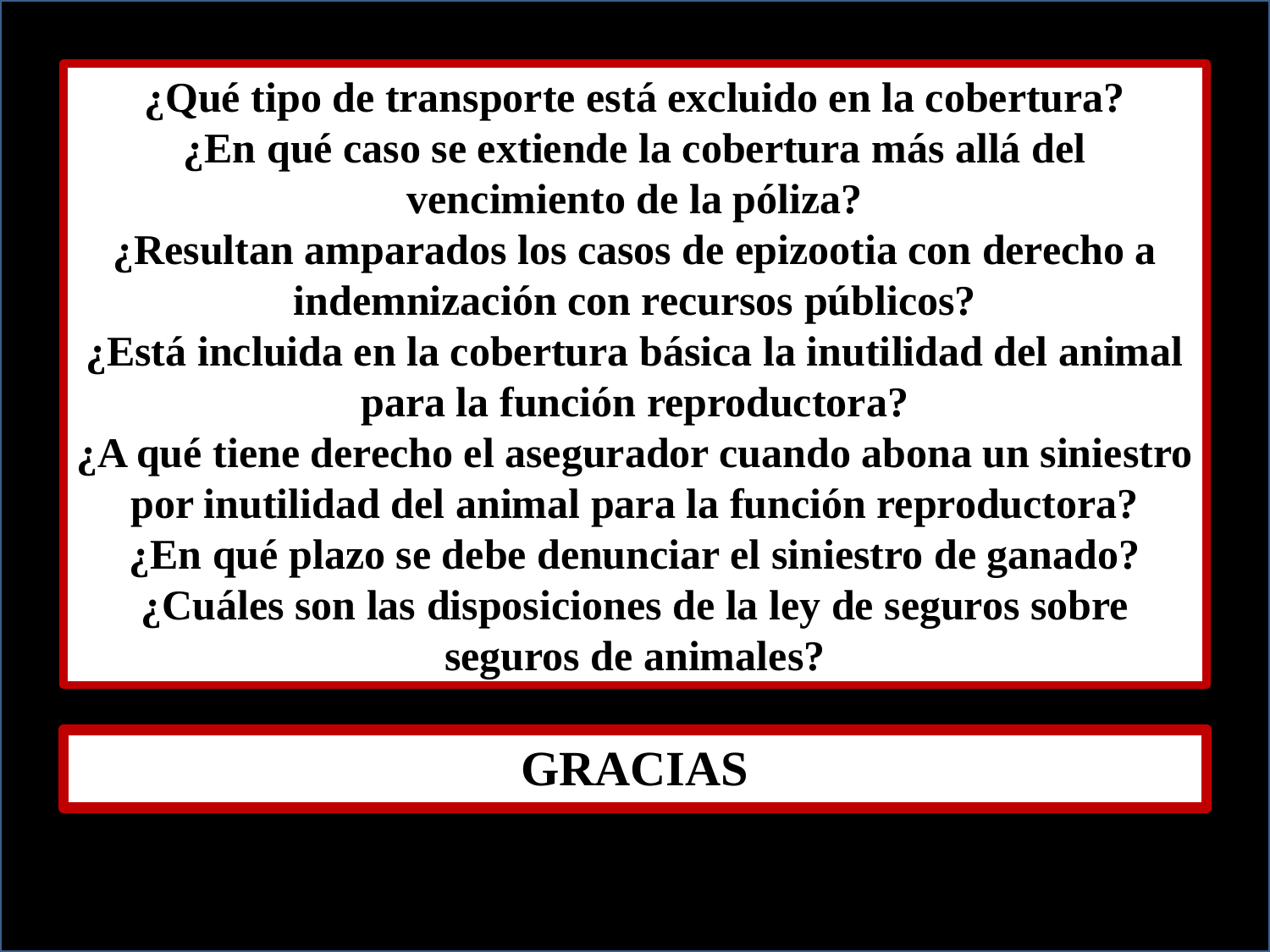

¿Qué tipo de transporte está excluido en la cobertura?
¿En qué caso se extiende la cobertura más allá del vencimiento de la póliza?
¿Resultan amparados los casos de epizootia con derecho a indemnización con recursos públicos?
¿Está incluida en la cobertura básica la inutilidad del animal para la función reproductora?
¿A qué tiene derecho el asegurador cuando abona un siniestro por inutilidad del animal para la función reproductora?
¿En qué plazo se debe denunciar el siniestro de ganado?
¿Cuáles son las disposiciones de la ley de seguros sobre seguros de animales?
GRACIAS